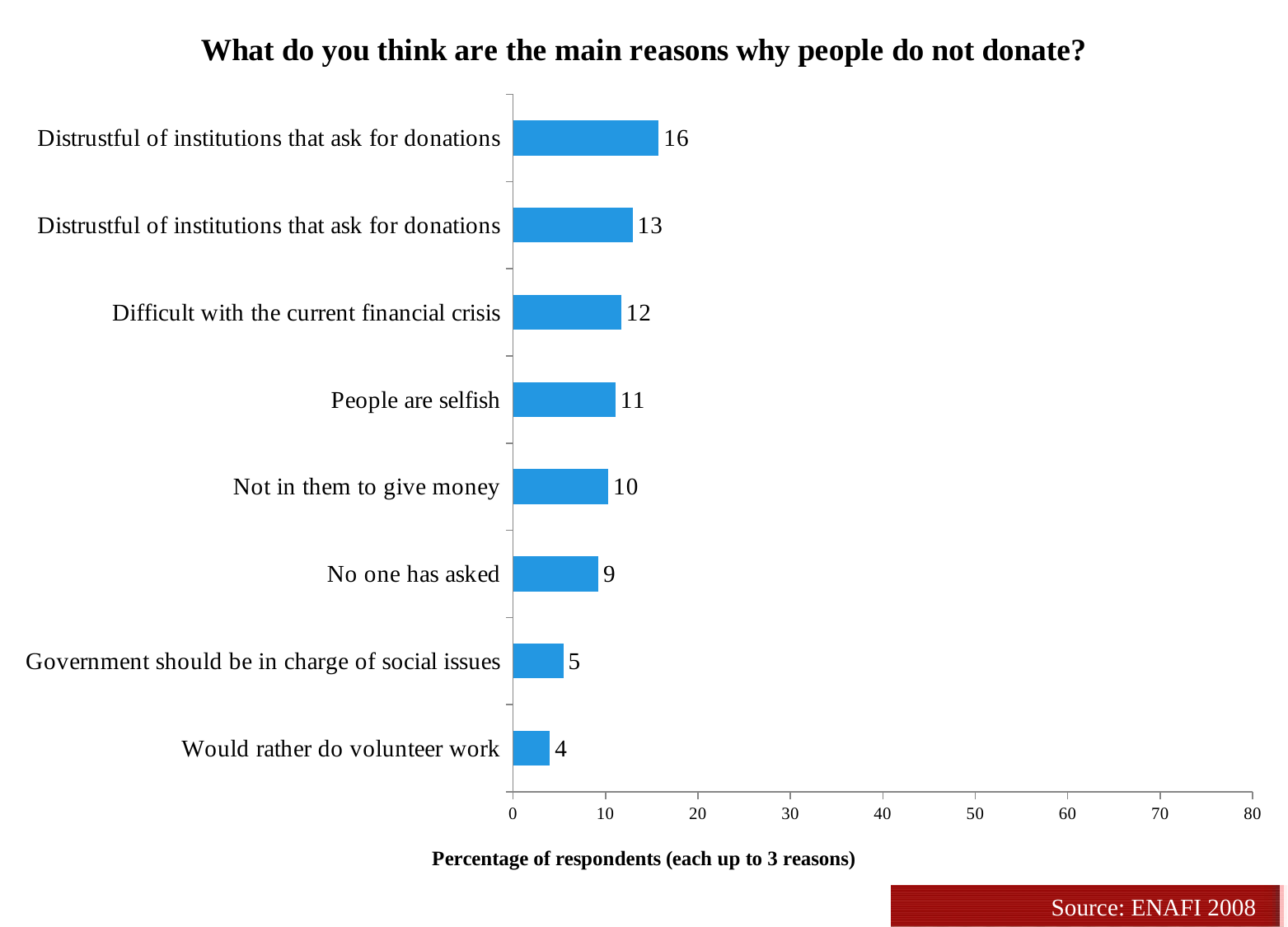

### Chart: What do you think are the main reasons why people do not donate?

| Category |  |
|---|---|
| Would rather do volunteer work | 4.0 |
| Government should be in charge of social issues | 5.44489304933173 |
| No one has asked | 9.228122745832028 |
| Not in them to give money | 10.302124214393372 |
| People are selfish | 11.085595159818512 |
| Difficult with the current financial crisis | 11.706896294021902 |
| Distrustful of institutions that ask for donations | 12.94629281317658 |
| Distrustful of institutions that ask for donations | 15.77172771802026 |
Source: ENAFI 2008